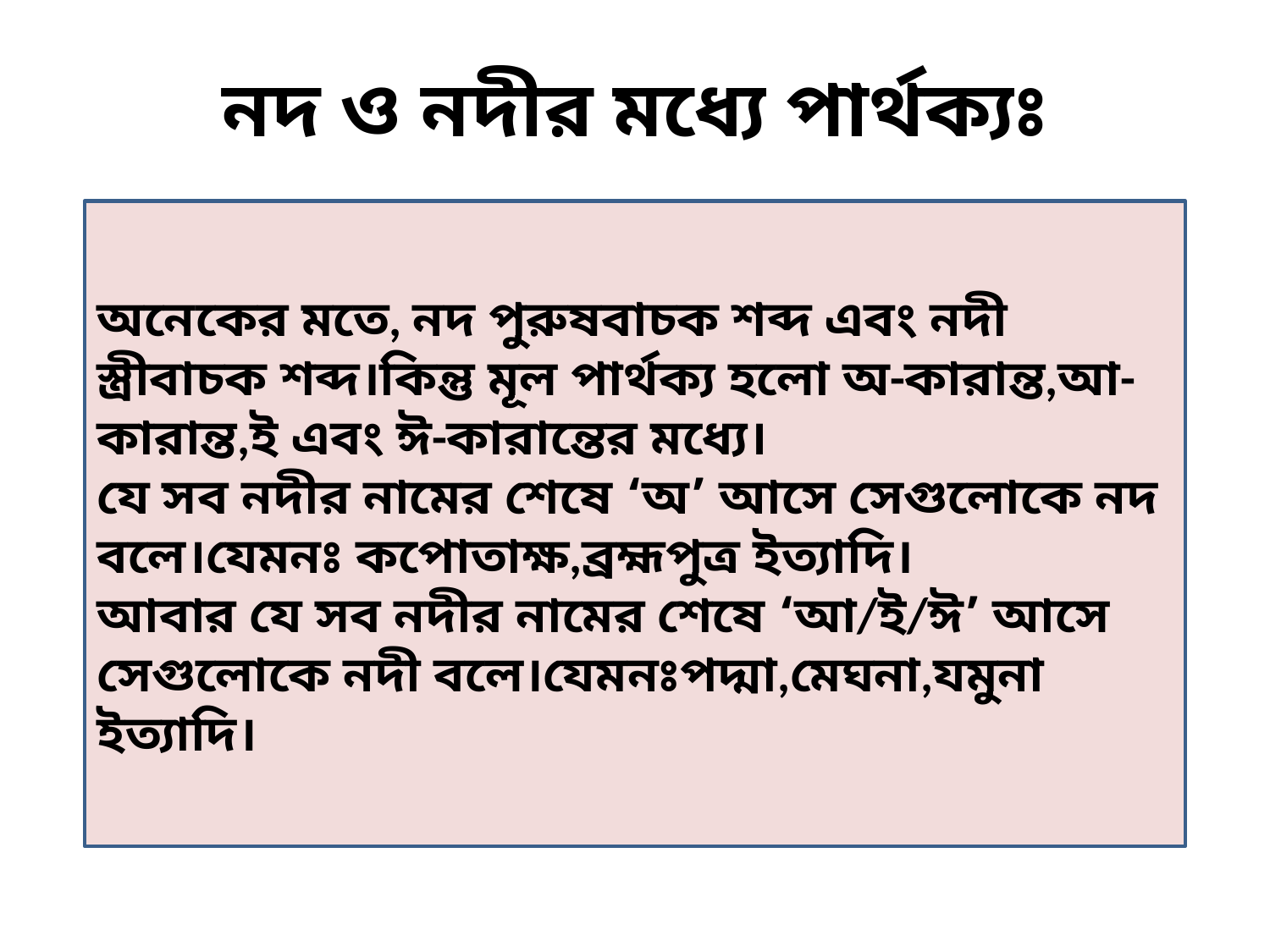

# নদ ও নদীর মধ্যে পার্থক্যঃ
অনেকের মতে, নদ পুরুষবাচক শব্দ এবং নদী স্ত্রীবাচক শব্দ।কিন্তু মূল পার্থক্য হলো অ-কারান্ত,আ-কারান্ত,ই এবং ঈ-কারান্তের মধ্যে।
যে সব নদীর নামের শেষে ‘অ’ আসে সেগুলোকে নদ বলে।যেমনঃ কপোতাক্ষ,ব্রহ্মপুত্র ইত্যাদি।
আবার যে সব নদীর নামের শেষে ‘আ/ই/ঈ’ আসে সেগুলোকে নদী বলে।যেমনঃপদ্মা,মেঘনা,যমুনা ইত্যাদি।